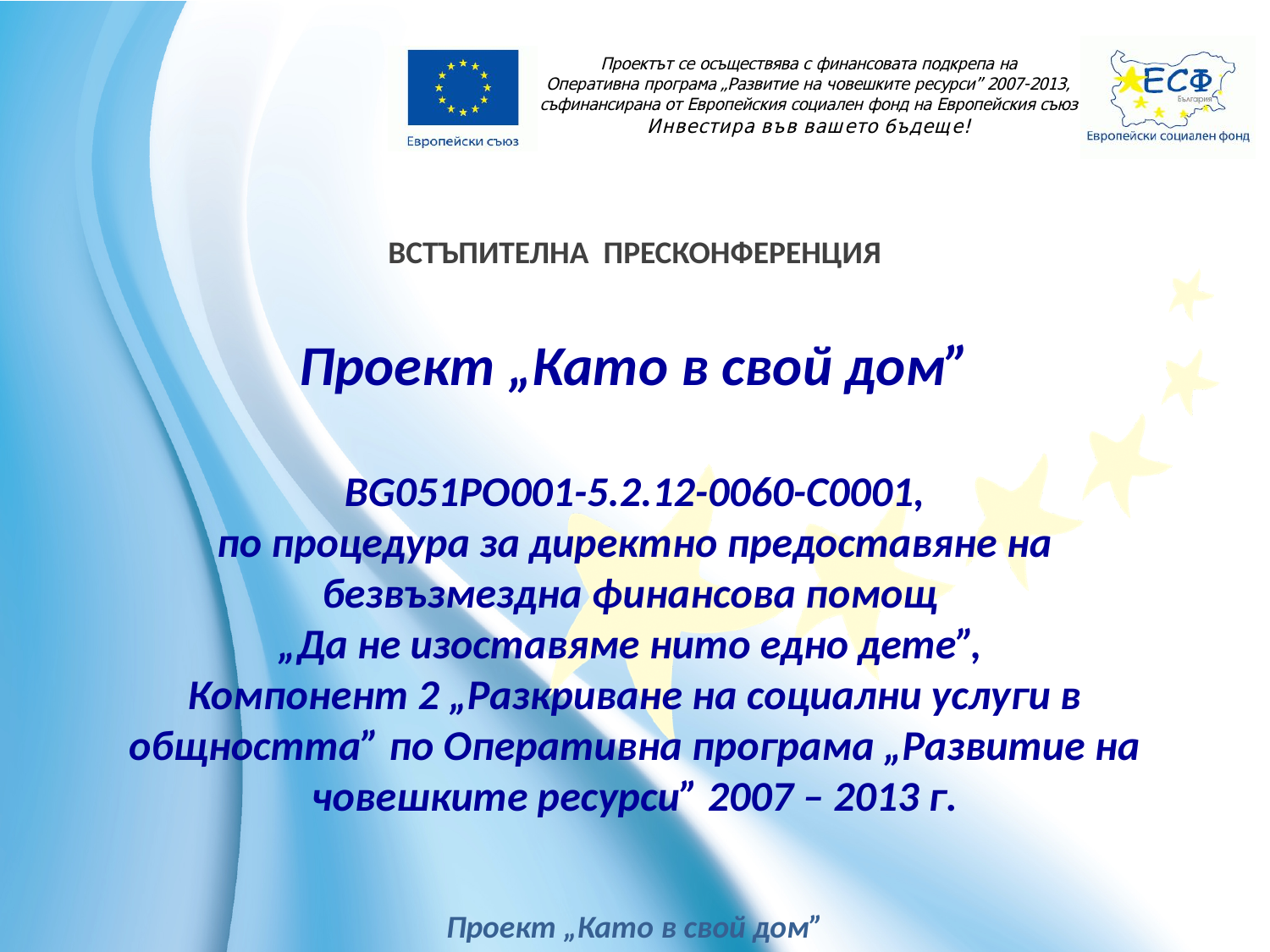

# ВСТЪПИТЕЛНА  ПРЕСКОНФЕРЕНЦИЯ Проект „Като в свой дом” BG051PO001-5.2.12-0060-C0001, по процедура за директно предоставяне на безвъзмездна финансова помощ „Да не изоставяме нито едно дете”, Компонент 2 „Разкриване на социални услуги в общността” по Оперативна програма „Развитие на човешките ресурси” 2007 – 2013 г.